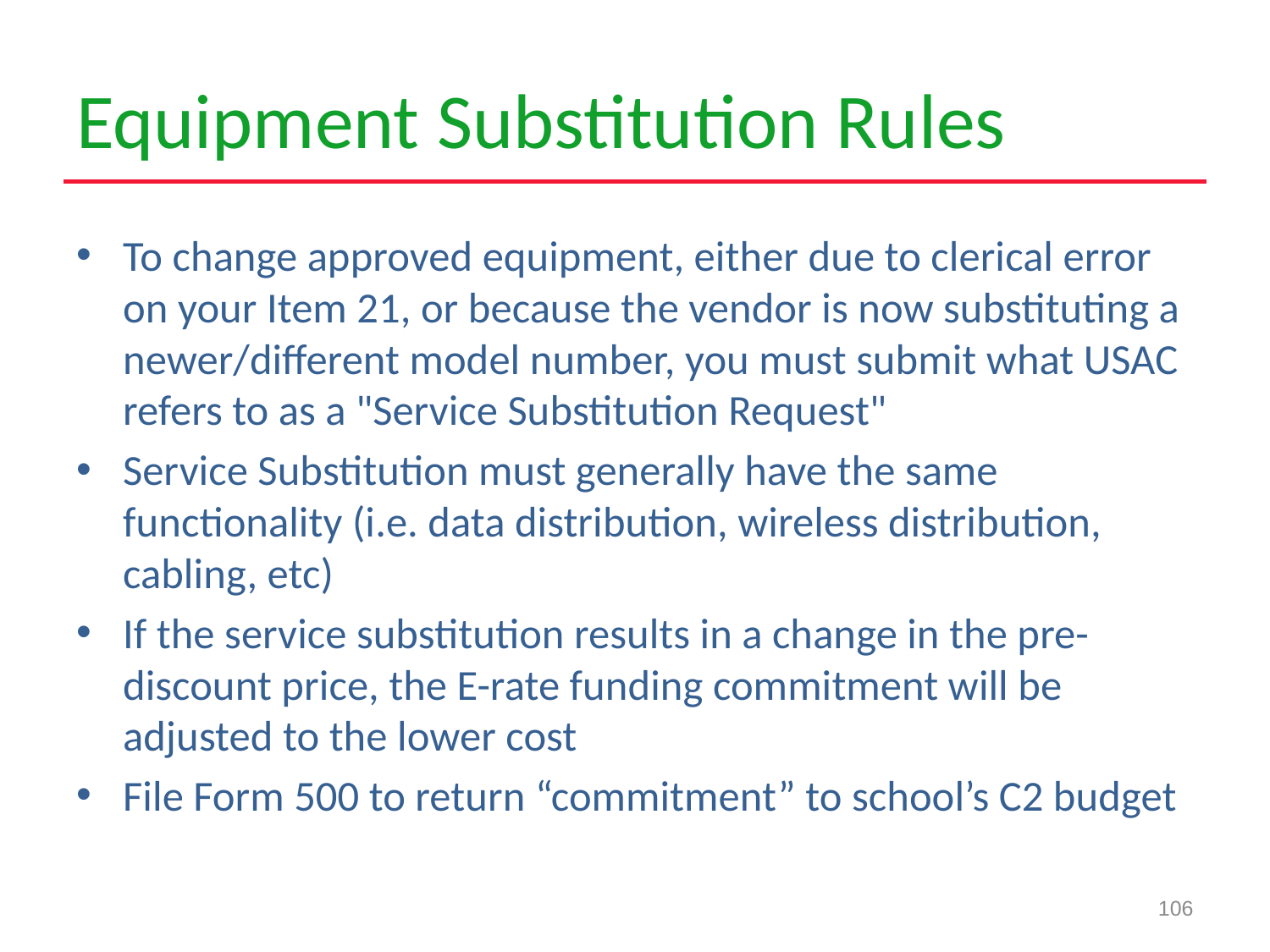

# Equipment Substitution Rules
To change approved equipment, either due to clerical error on your Item 21, or because the vendor is now substituting a newer/different model number, you must submit what USAC refers to as a "Service Substitution Request"
Service Substitution must generally have the same functionality (i.e. data distribution, wireless distribution, cabling, etc)
If the service substitution results in a change in the pre-discount price, the E-rate funding commitment will be adjusted to the lower cost
File Form 500 to return “commitment” to school’s C2 budget
106